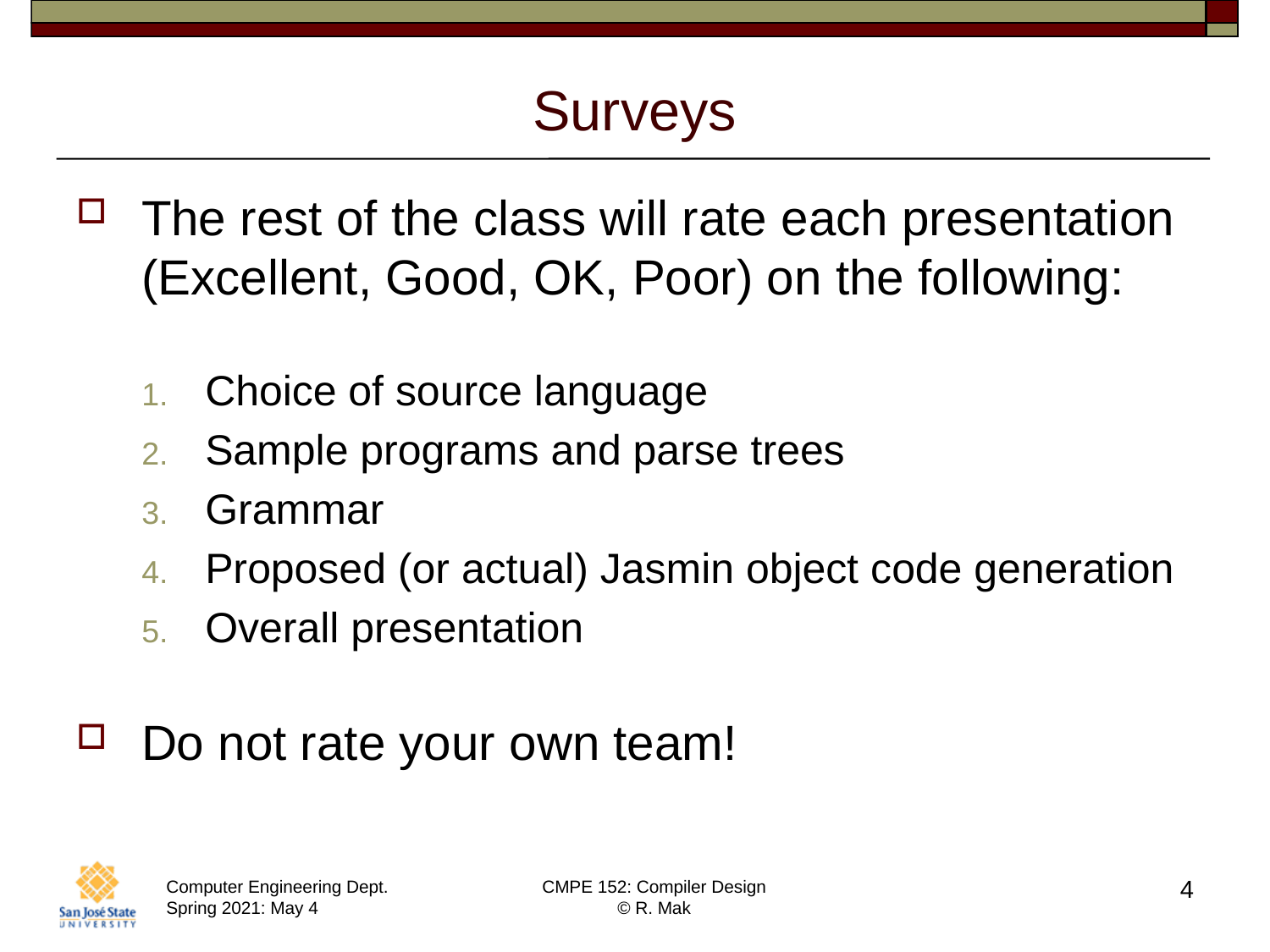

# Surveys
The rest of the class will rate each presentation (Excellent, Good, OK, Poor) on the following:

Choice of source language
Sample programs and parse trees
Grammar
Proposed (or actual) Jasmin object code generation
Overall presentation

Do not rate your own team!
4